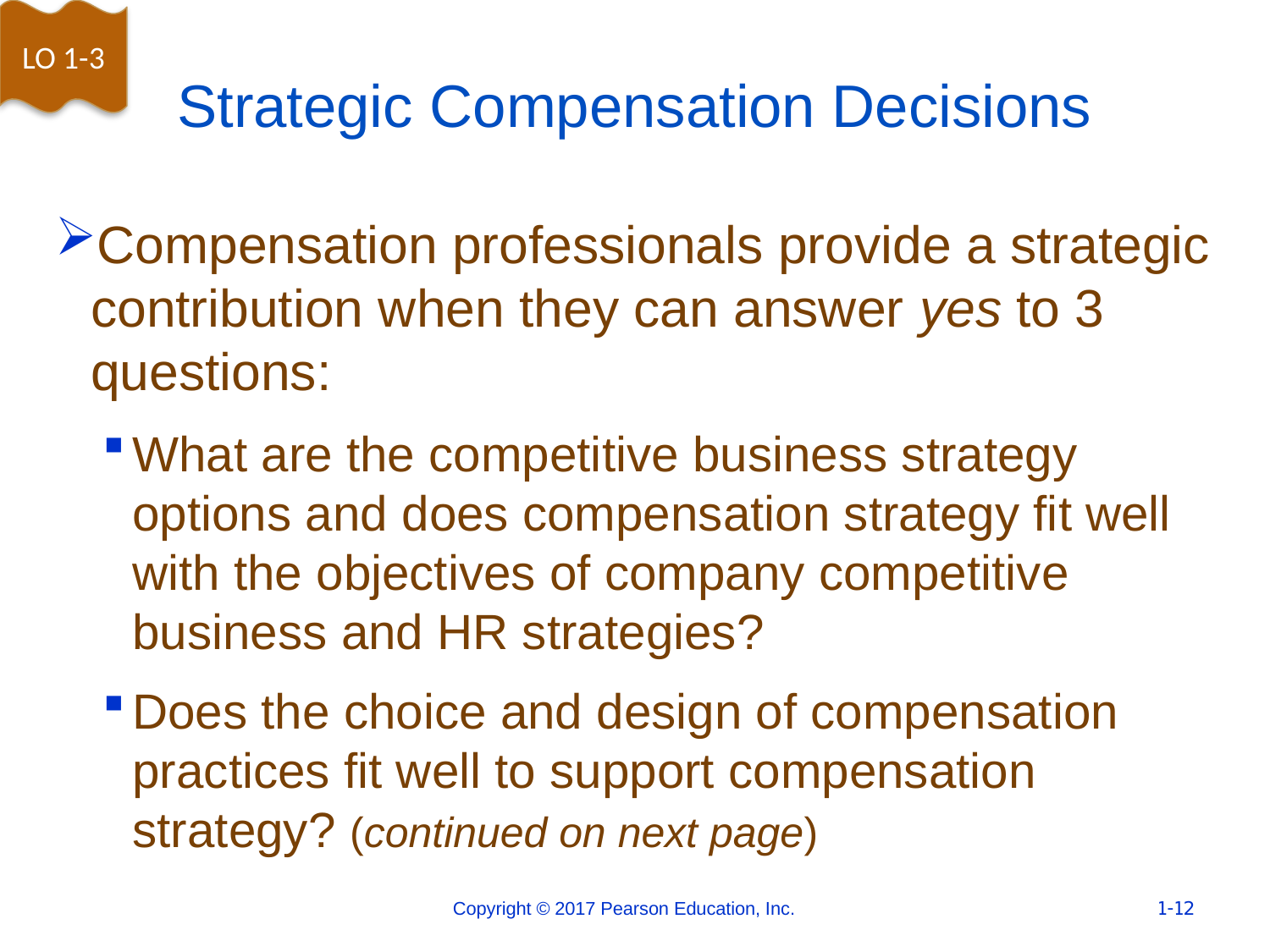

LO 1-3
# Strategic Compensation Decisions
Compensation professionals provide a strategic contribution when they can answer yes to 3 questions:
What are the competitive business strategy options and does compensation strategy fit well with the objectives of company competitive business and HR strategies?
Does the choice and design of compensation practices fit well to support compensation strategy? (continued on next page)
Copyright © 2017 Pearson Education, Inc.
1-12